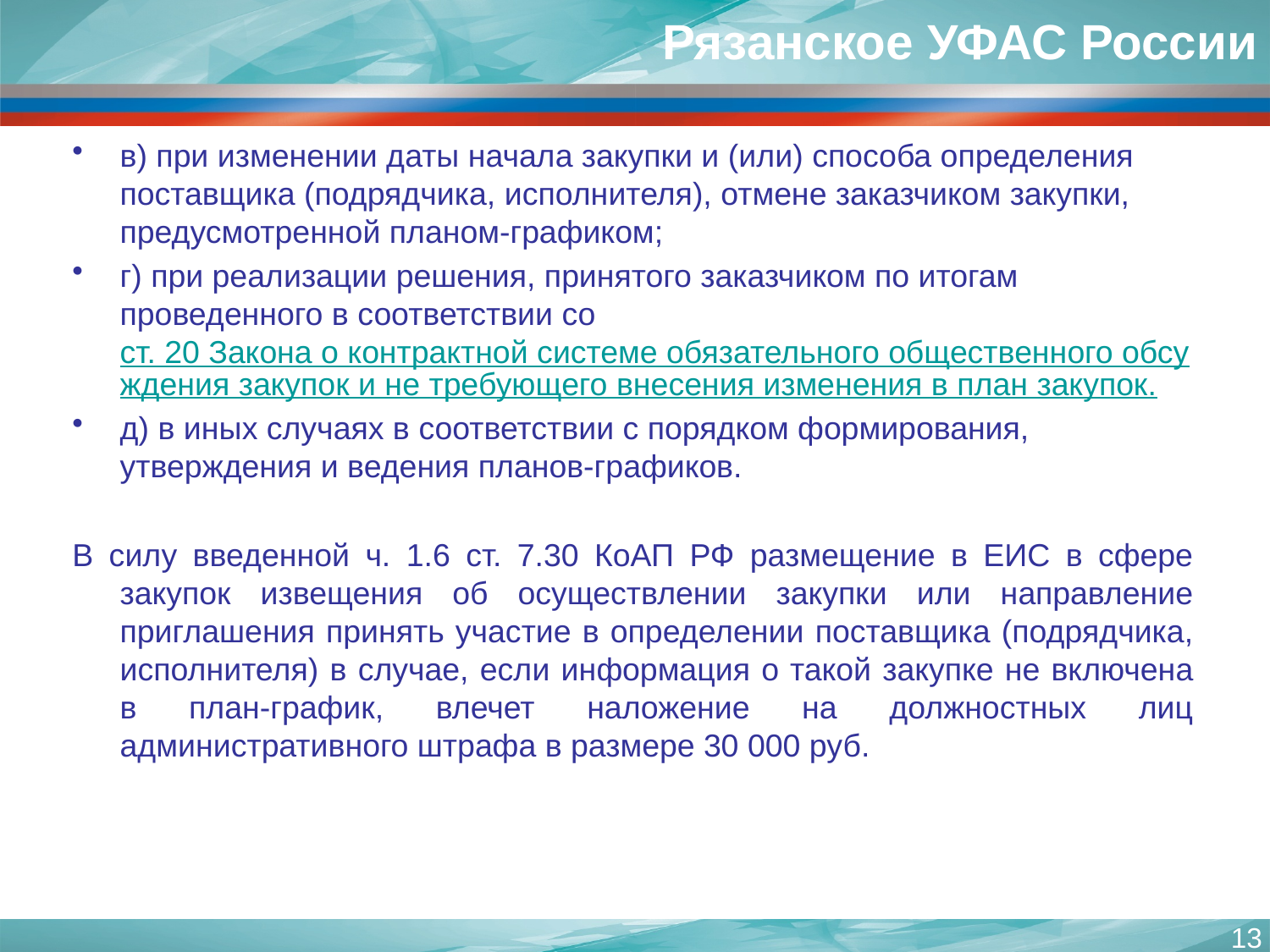

# Рязанское УФАС России
в) при изменении даты начала закупки и (или) способа определения поставщика (подрядчика, исполнителя), отмене заказчиком закупки, предусмотренной планом-графиком;
г) при реализации решения, принятого заказчиком по итогам проведенного в соответствии со ст. 20 Закона о контрактной системе обязательного общественного обсуждения закупок и не требующего внесения изменения в план закупок.
д) в иных случаях в соответствии с порядком формирования, утверждения и ведения планов-графиков.

В силу введенной ч. 1.6 ст. 7.30 КоАП РФ размещение в ЕИС в сфере закупок извещения об осуществлении закупки или направление приглашения принять участие в определении поставщика (подрядчика, исполнителя) в случае, если информация о такой закупке не включена в план-график, влечет наложение на должностных лиц административного штрафа в размере 30 000 руб.

13